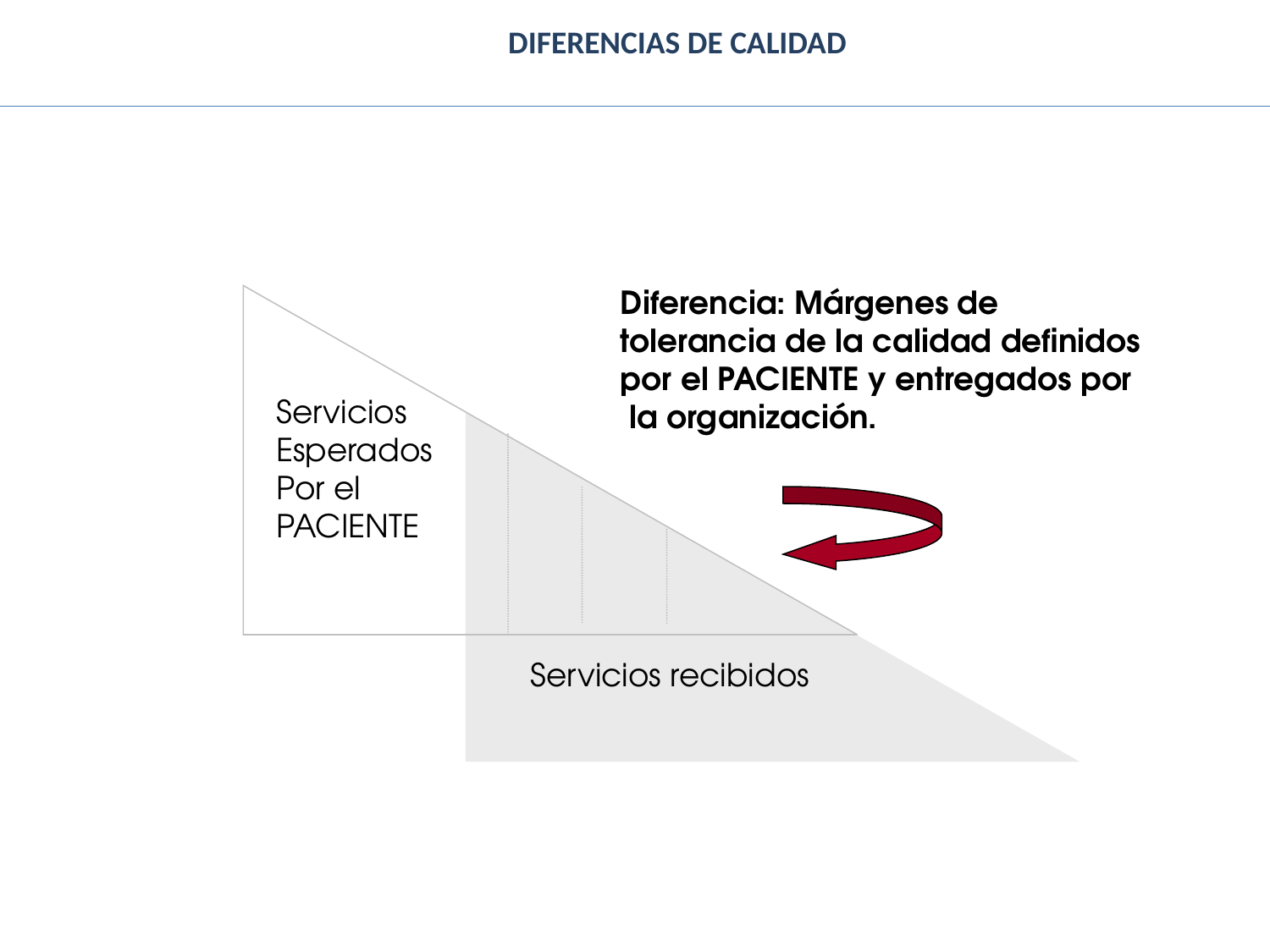

DIFERENCIAS DE CALIDAD
Diferencia: Márgenes de
tolerancia de la calidad definidos
por el PACIENTE y entregados por
 la organización.

Servicios
Esperados
Por el
PACIENTE
Servicios recibidos